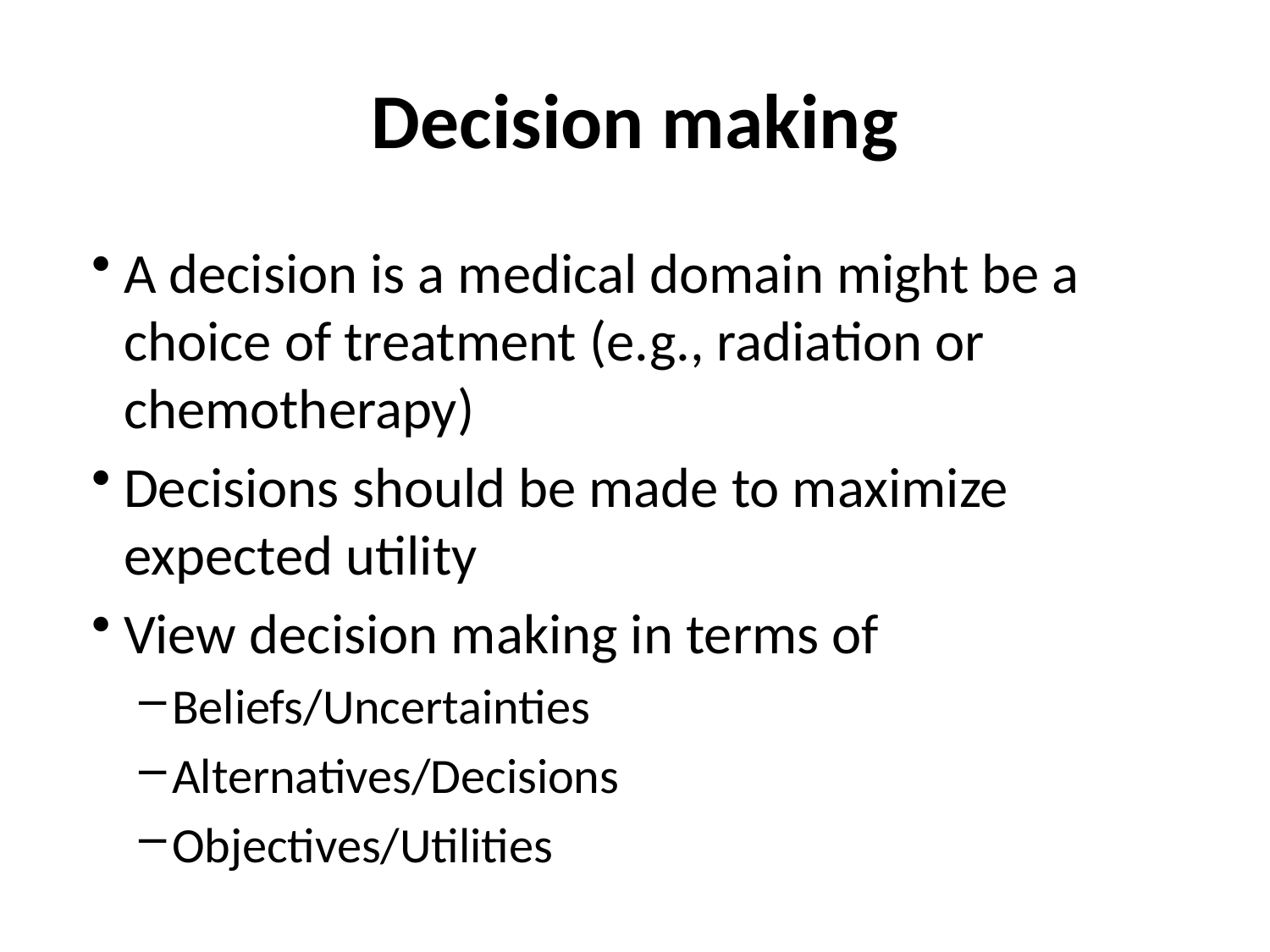

# Decision making
A decision is a medical domain might be a choice of treatment (e.g., radiation or chemotherapy)
Decisions should be made to maximize expected utility
View decision making in terms of
Beliefs/Uncertainties
Alternatives/Decisions
Objectives/Utilities